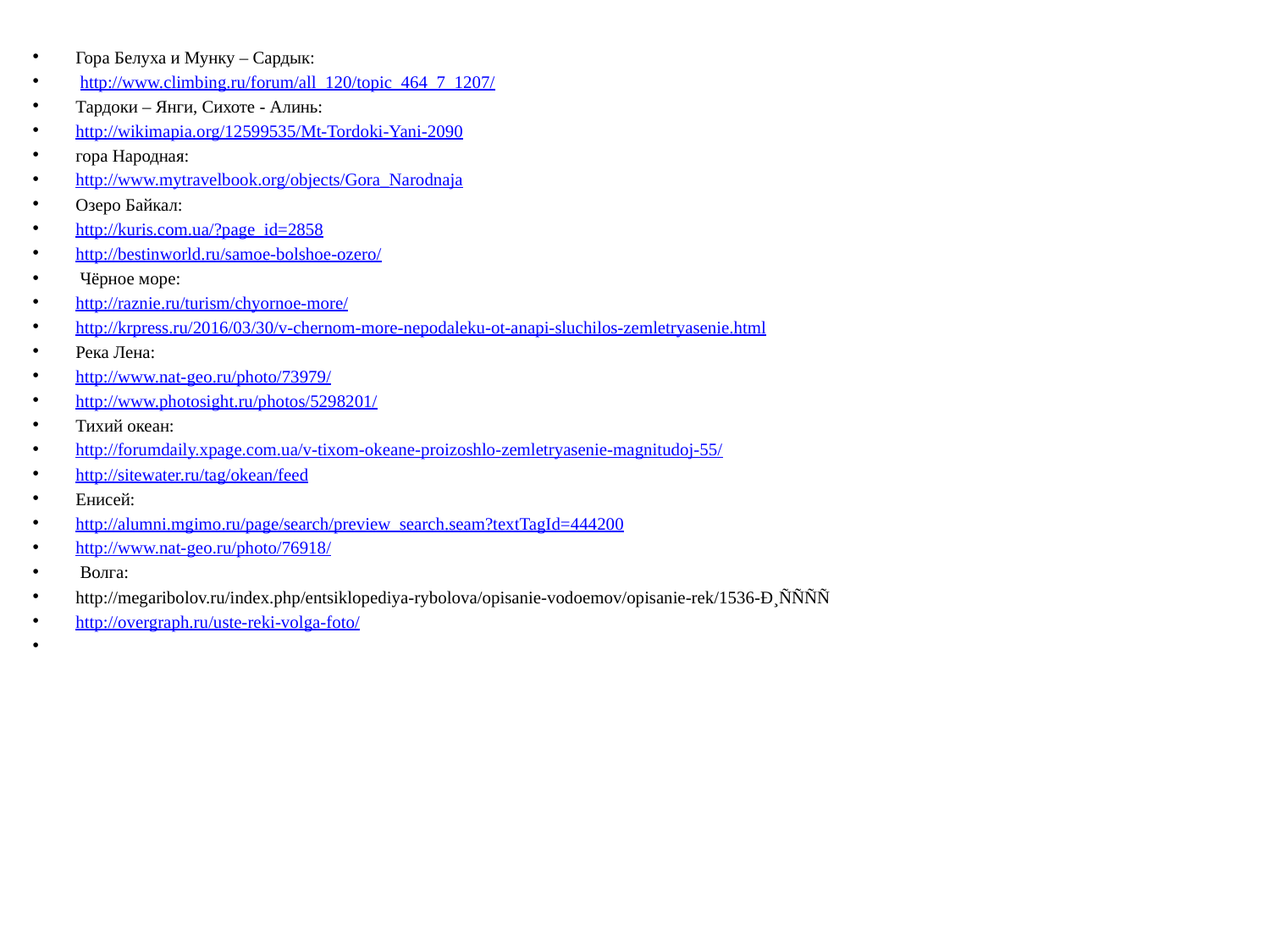

Гора Белуха и Мунку – Сардык:
 http://www.climbing.ru/forum/all_120/topic_464_7_1207/
Тардоки – Янги, Сихоте - Алинь:
http://wikimapia.org/12599535/Mt-Tordoki-Yani-2090
гора Народная:
http://www.mytravelbook.org/objects/Gora_Narodnaja
Озеро Байкал:
http://kuris.com.ua/?page_id=2858
http://bestinworld.ru/samoe-bolshoe-ozero/
 Чёрное море:
http://raznie.ru/turism/chyornoe-more/
http://krpress.ru/2016/03/30/v-chernom-more-nepodaleku-ot-anapi-sluchilos-zemletryasenie.html
Река Лена:
http://www.nat-geo.ru/photo/73979/
http://www.photosight.ru/photos/5298201/
Тихий океан:
http://forumdaily.xpage.com.ua/v-tixom-okeane-proizoshlo-zemletryasenie-magnitudoj-55/
http://sitewater.ru/tag/okean/feed
Енисей:
http://alumni.mgimo.ru/page/search/preview_search.seam?textTagId=444200
http://www.nat-geo.ru/photo/76918/
 Волга:
http://megaribolov.ru/index.php/entsiklopediya-rybolova/opisanie-vodoemov/opisanie-rek/1536-Ð¸ÑÑÑÑ
http://overgraph.ru/uste-reki-volga-foto/